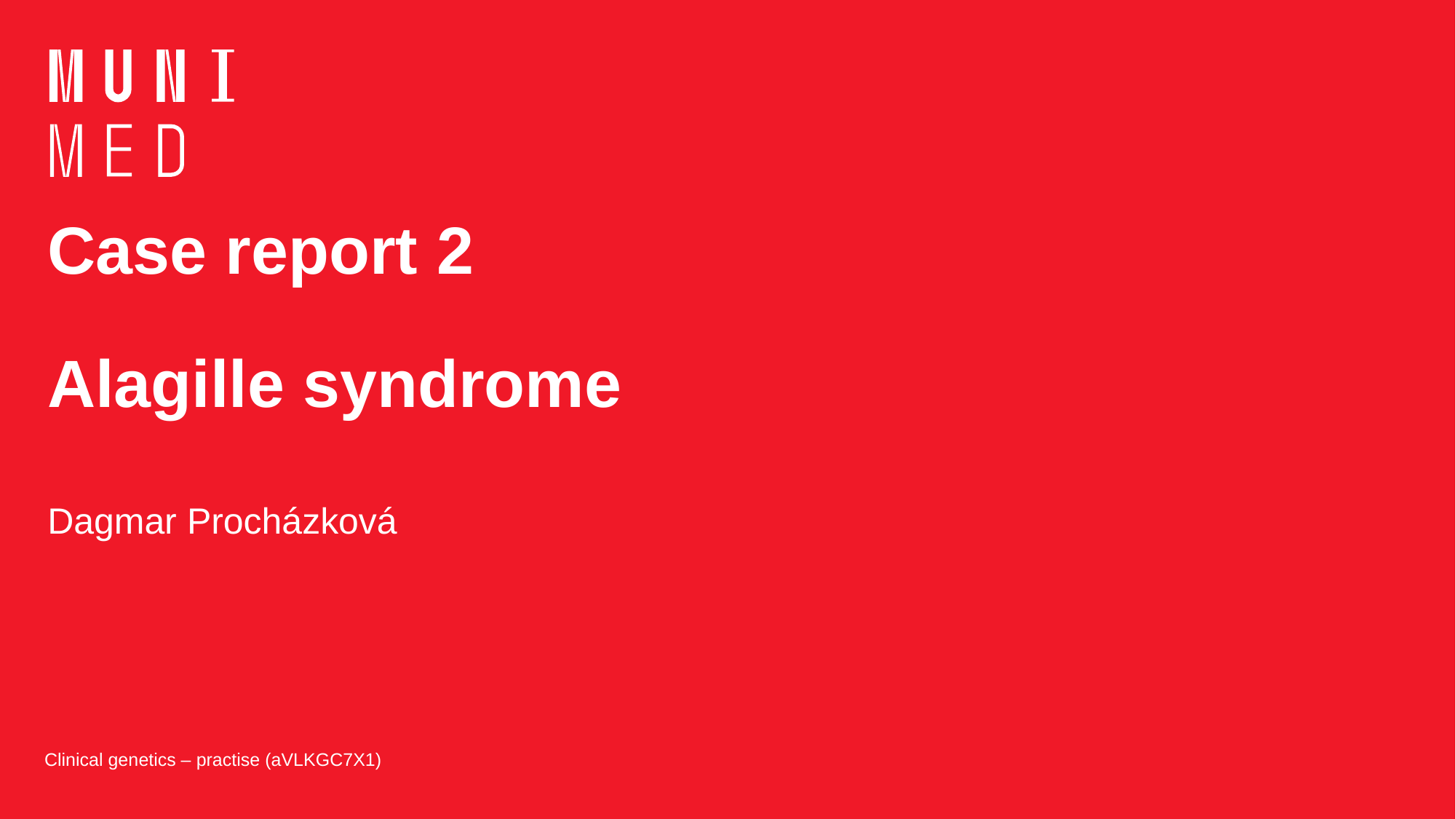

# Case report 2 Alagille syndrome
Dagmar Procházková
Clinical genetics – practise (aVLKGC7X1)